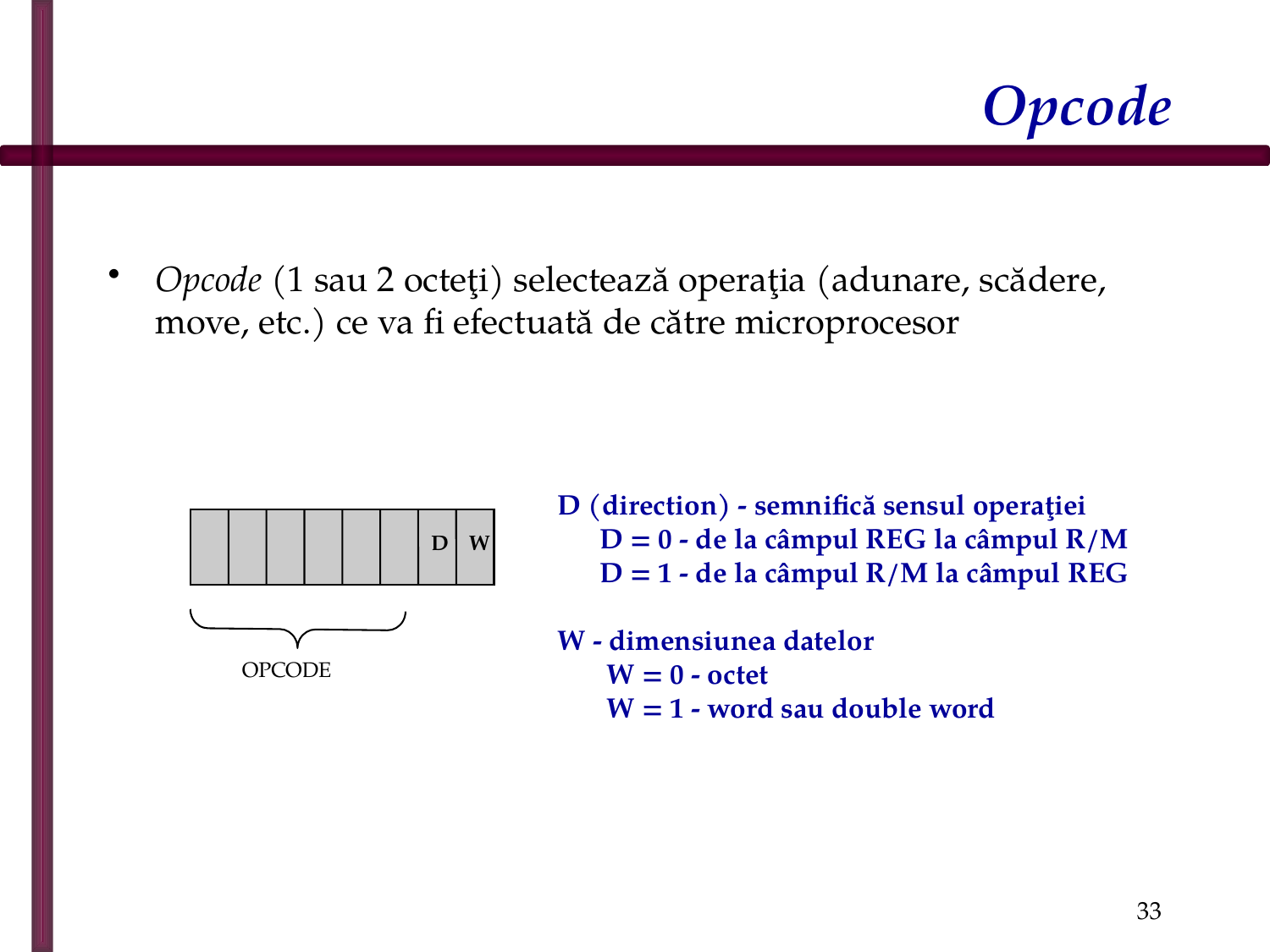

# Opcode

Opcode (1 sau 2 octeţi) selectează operaţia (adunare, scădere, move, etc.) ce va fi efectuată de către microprocesor

D (direction) - semnifică sensul operaţiei
      D = 0 - de la câmpul REG la câmpul R/M
      D = 1 - de la câmpul R/M la câmpul REG
W - dimensiunea datelor
       W = 0 - octet
       W = 1 - word sau double word

D
W
OPCODE
33